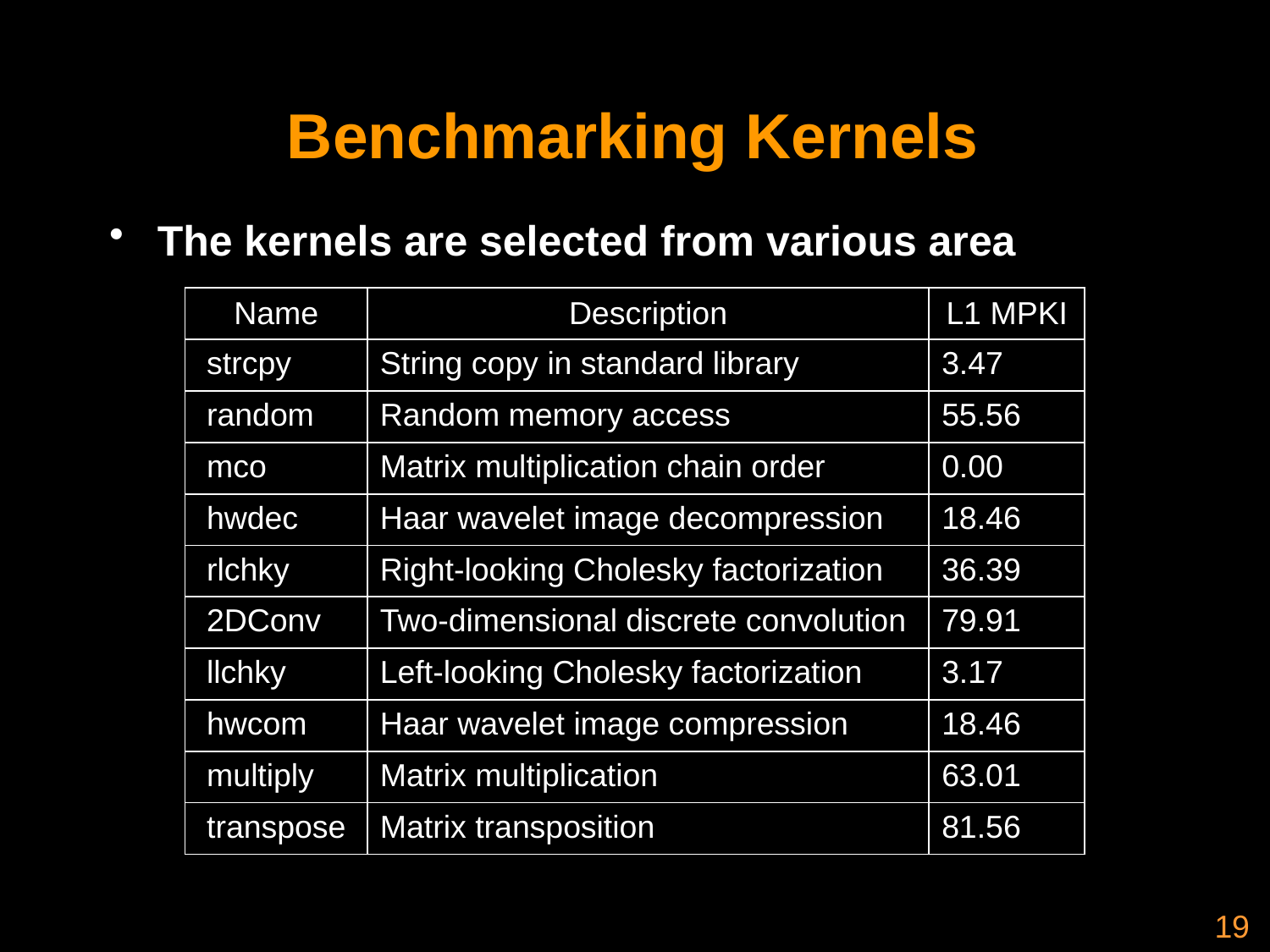

# Benchmarking Kernels
The kernels are selected from various area
| Name | Description | L1 MPKI |
| --- | --- | --- |
| strcpy | String copy in standard library | 3.47 |
| random | Random memory access | 55.56 |
| mco | Matrix multiplication chain order | 0.00 |
| hwdec | Haar wavelet image decompression | 18.46 |
| rlchky | Right-looking Cholesky factorization | 36.39 |
| 2DConv | Two-dimensional discrete convolution | 79.91 |
| llchky | Left-looking Cholesky factorization | 3.17 |
| hwcom | Haar wavelet image compression | 18.46 |
| multiply | Matrix multiplication | 63.01 |
| transpose | Matrix transposition | 81.56 |
19